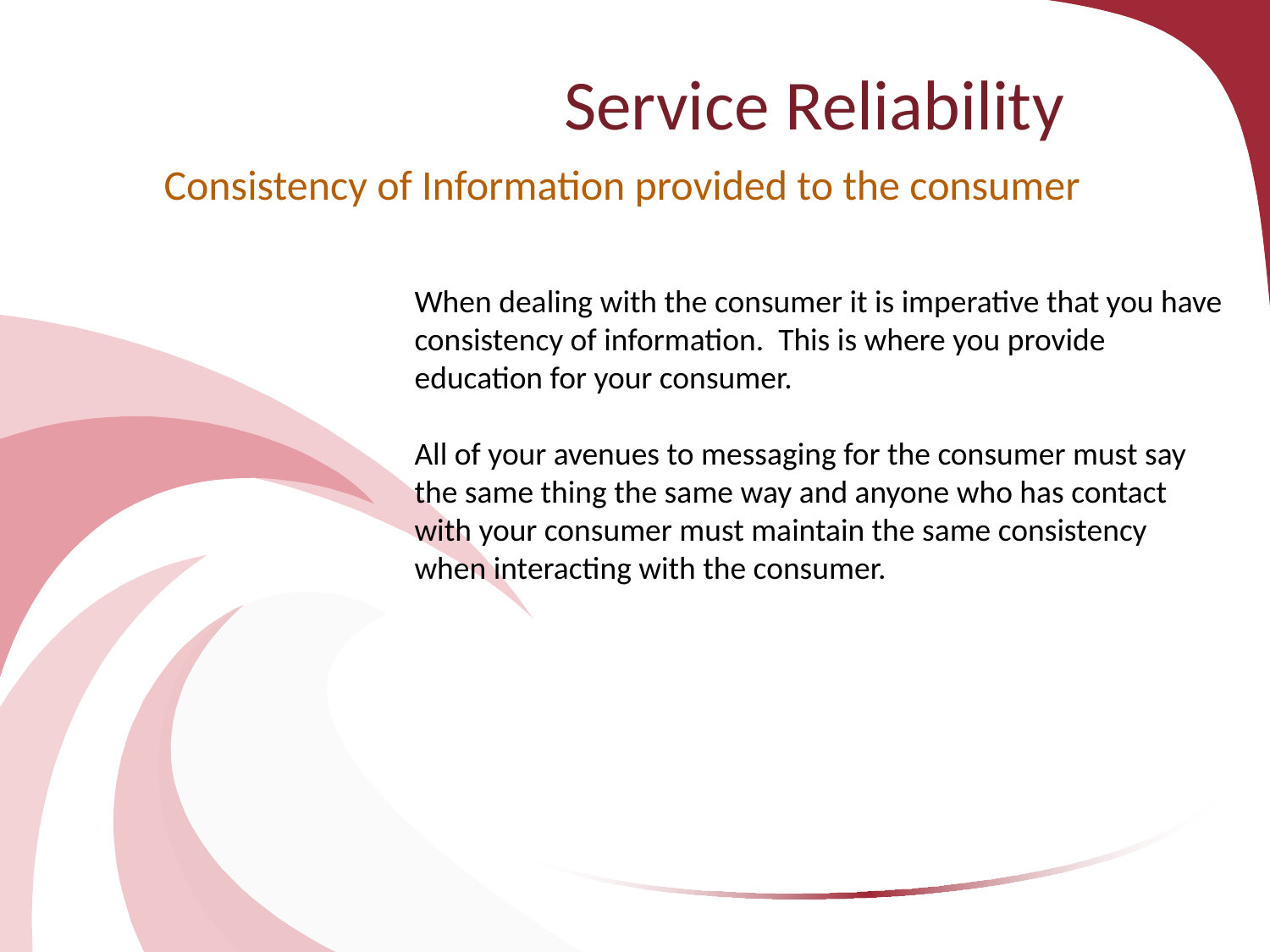

# Service Reliability
Consistency of Information provided to the consumer
When dealing with the consumer it is imperative that you have consistency of information.  This is where you provide education for your consumer.

All of your avenues to messaging for the consumer must say the same thing the same way and anyone who has contact with your consumer must maintain the same consistency when interacting with the consumer.